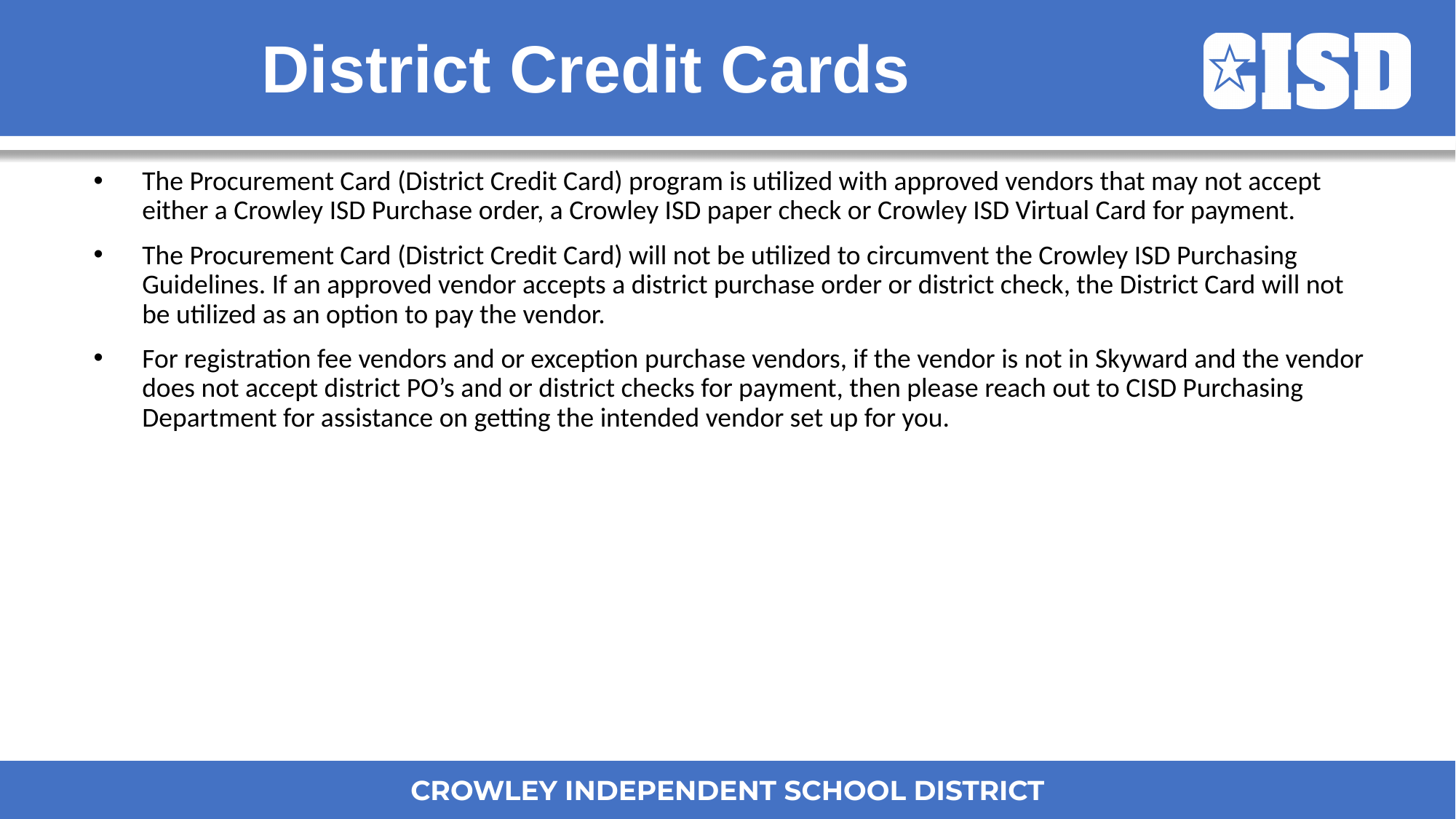

# District Credit Cards
The Procurement Card (District Credit Card) program is utilized with approved vendors that may not accept either a Crowley ISD Purchase order, a Crowley ISD paper check or Crowley ISD Virtual Card for payment.
The Procurement Card (District Credit Card) will not be utilized to circumvent the Crowley ISD Purchasing Guidelines. If an approved vendor accepts a district purchase order or district check, the District Card will not be utilized as an option to pay the vendor.
For registration fee vendors and or exception purchase vendors, if the vendor is not in Skyward and the vendor does not accept district PO’s and or district checks for payment, then please reach out to CISD Purchasing Department for assistance on getting the intended vendor set up for you.